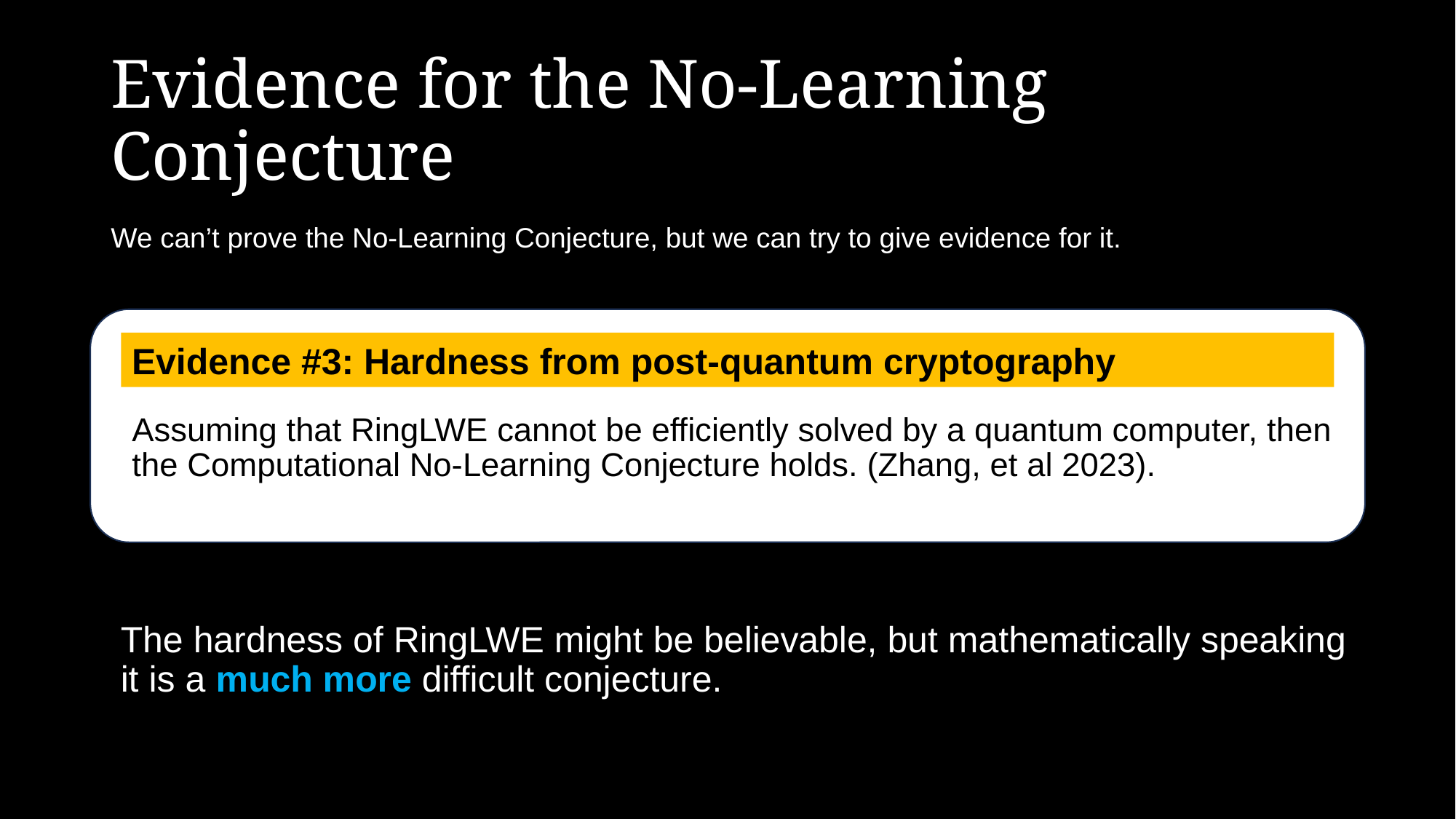

# Evidence for the No-Learning Conjecture
We can’t prove the No-Learning Conjecture, but we can try to give evidence for it.

Evidence #3: Hardness from post-quantum cryptography
Assuming that RingLWE cannot be efficiently solved by a quantum computer, then the Computational No-Learning Conjecture holds. (Zhang, et al 2023).
The hardness of RingLWE might be believable, but mathematically speaking it is a much more difficult conjecture.